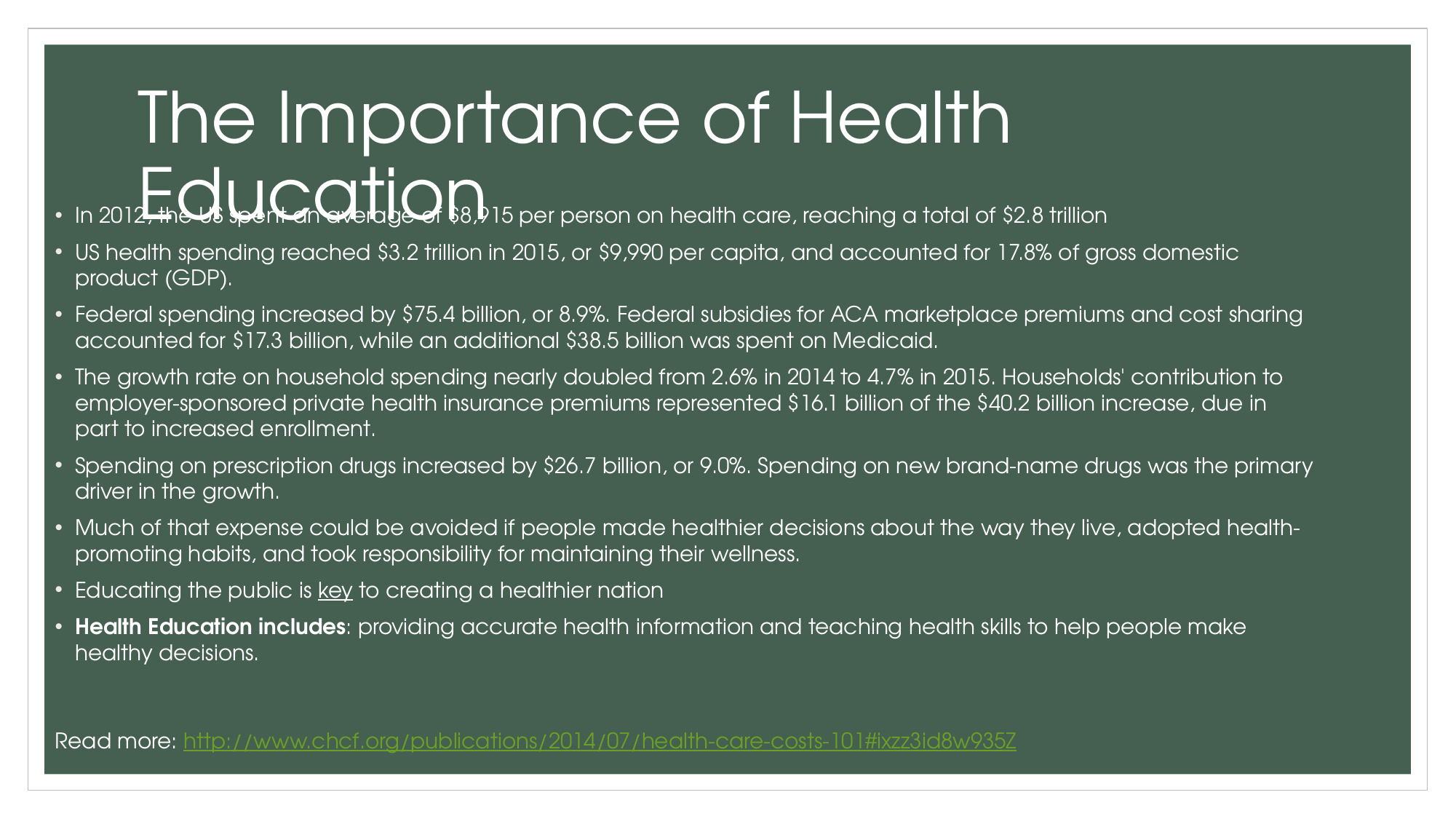

# The Importance of Health Education
In 2012, the US spent an average of $8,915 per person on health care, reaching a total of $2.8 trillion
US health spending reached $3.2 trillion in 2015, or $9,990 per capita, and accounted for 17.8% of gross domestic product (GDP).
Federal spending increased by $75.4 billion, or 8.9%. Federal subsidies for ACA marketplace premiums and cost sharing accounted for $17.3 billion, while an additional $38.5 billion was spent on Medicaid.
The growth rate on household spending nearly doubled from 2.6% in 2014 to 4.7% in 2015. Households' contribution to employer-sponsored private health insurance premiums represented $16.1 billion of the $40.2 billion increase, due in part to increased enrollment.
Spending on prescription drugs increased by $26.7 billion, or 9.0%. Spending on new brand-name drugs was the primary driver in the growth.
Much of that expense could be avoided if people made healthier decisions about the way they live, adopted health-promoting habits, and took responsibility for maintaining their wellness.
Educating the public is key to creating a healthier nation
Health Education includes: providing accurate health information and teaching health skills to help people make healthy decisions.
Read more: http://www.chcf.org/publications/2014/07/health-care-costs-101#ixzz3id8w935Z